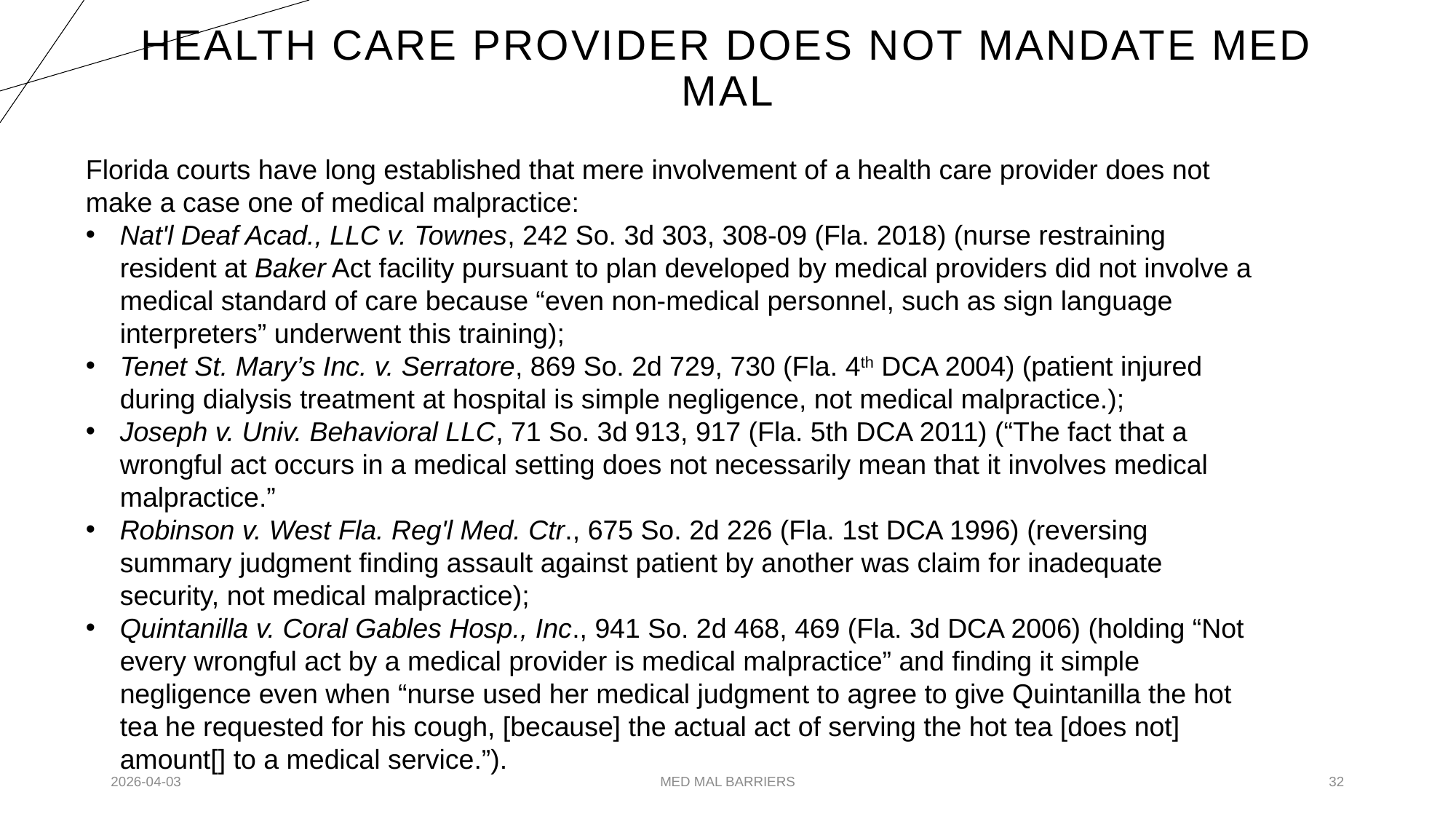

# Health care provider does not mandate med mal
Florida courts have long established that mere involvement of a health care provider does not make a case one of medical malpractice:
Nat'l Deaf Acad., LLC v. Townes, 242 So. 3d 303, 308-09 (Fla. 2018) (nurse restraining resident at Baker Act facility pursuant to plan developed by medical providers did not involve a medical standard of care because “even non-medical personnel, such as sign language interpreters” underwent this training);
Tenet St. Mary’s Inc. v. Serratore, 869 So. 2d 729, 730 (Fla. 4th DCA 2004) (patient injured during dialysis treatment at hospital is simple negligence, not medical malpractice.);
Joseph v. Univ. Behavioral LLC, 71 So. 3d 913, 917 (Fla. 5th DCA 2011) (“The fact that a wrongful act occurs in a medical setting does not necessarily mean that it involves medical malpractice.”
Robinson v. West Fla. Reg'l Med. Ctr., 675 So. 2d 226 (Fla. 1st DCA 1996) (reversing summary judgment finding assault against patient by another was claim for inadequate security, not medical malpractice);
Quintanilla v. Coral Gables Hosp., Inc., 941 So. 2d 468, 469 (Fla. 3d DCA 2006) (holding “Not every wrongful act by a medical provider is medical malpractice” and finding it simple negligence even when “nurse used her medical judgment to agree to give Quintanilla the hot tea he requested for his cough, [because] the actual act of serving the hot tea [does not] amount[] to a medical service.”).

2026-04-03
MED MAL BARRIERS
32